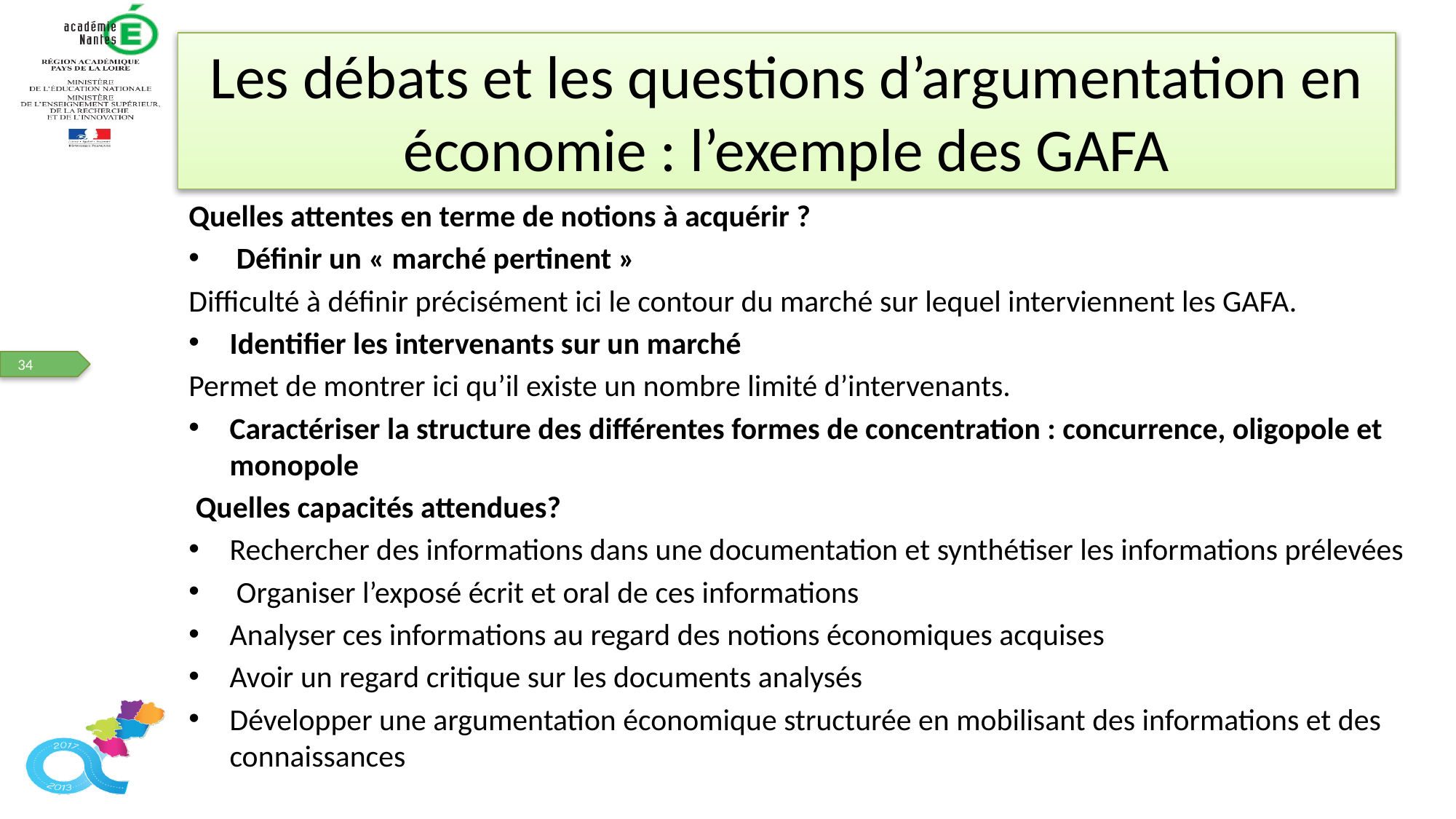

Les débats et les questions d’argumentation en économie : l’exemple des GAFA
Quelles attentes en terme de notions à acquérir ?
 Définir un « marché pertinent »
Difficulté à définir précisément ici le contour du marché sur lequel interviennent les GAFA.
Identifier les intervenants sur un marché
Permet de montrer ici qu’il existe un nombre limité d’intervenants.
Caractériser la structure des différentes formes de concentration : concurrence, oligopole et monopole
 Quelles capacités attendues?
Rechercher des informations dans une documentation et synthétiser les informations prélevées
 Organiser l’exposé écrit et oral de ces informations
Analyser ces informations au regard des notions économiques acquises
Avoir un regard critique sur les documents analysés
Développer une argumentation économique structurée en mobilisant des informations et des connaissances